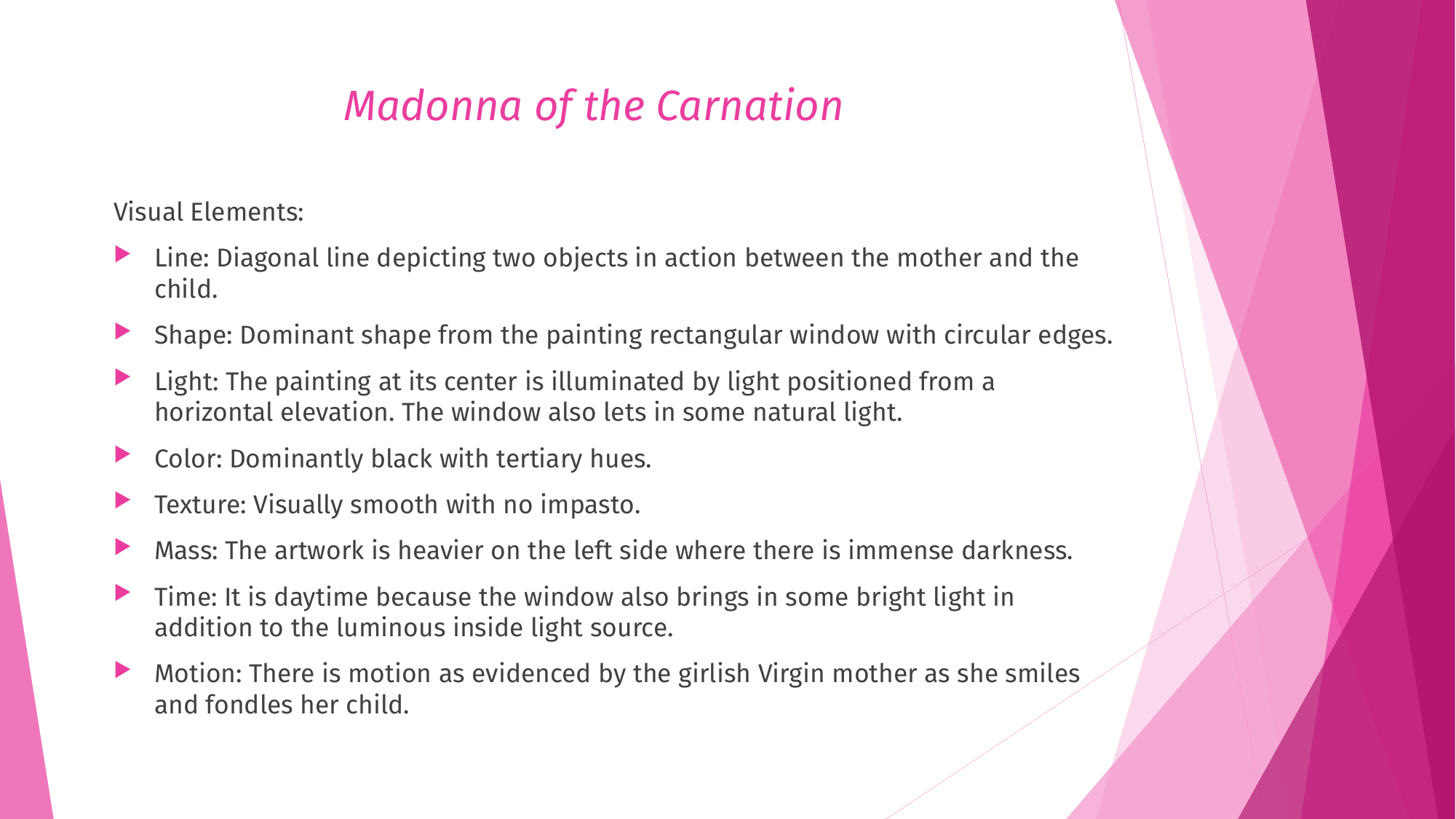

# Madonna of the Carnation
Visual Elements:
Line: Diagonal line depicting two objects in action between the mother and the child.
Shape: Dominant shape from the painting rectangular window with circular edges.
Light: The painting at its center is illuminated by light positioned from a horizontal elevation. The window also lets in some natural light.
Color: Dominantly black with tertiary hues.
Texture: Visually smooth with no impasto.
Mass: The artwork is heavier on the left side where there is immense darkness.
Time: It is daytime because the window also brings in some bright light in addition to the luminous inside light source.
Motion: There is motion as evidenced by the girlish Virgin mother as she smiles and fondles her child.